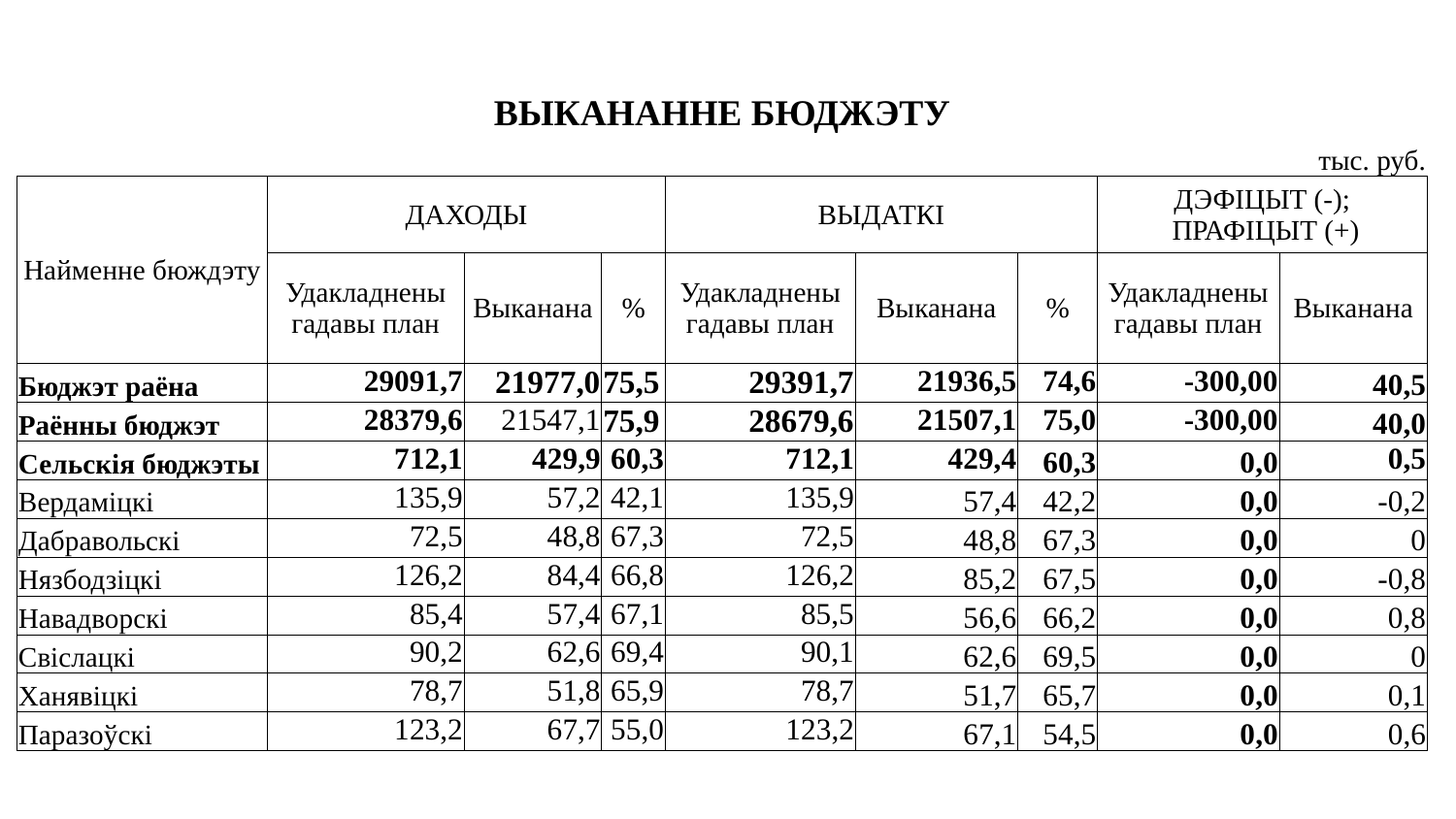

| ВЫКАНАННЕ БЮДЖЭТУ |  |  |  |  |  |  |  |  |  |  |  |  |
| --- | --- | --- | --- | --- | --- | --- | --- | --- | --- | --- | --- | --- |
|  |  |  |  |  |  |  |  |  |  |  |  | тыс. руб. |
| Найменне бюждэту | ДАХОДЫ |  |  |  |  | ВЫДАТКІ |  |  |  | ДЭФІЦЫТ (-); ПРАФІЦЫТ (+) |  |  |
|  | Удакладнены гадавы план |  | Выканана |  | % | Удакладнены гадавы план | Выканана |  | % | Удакладнены гадавы план | Выканана |  |
| Бюджэт раёна | 29091,7 |  | 21977,0 |  | 75,5 | 29391,7 | 21936,5 |  | 74,6 | -300,00 | 40,5 |  |
| Раённы бюджэт | 28379,6 |  | 21547,1 |  | 75,9 | 28679,6 | 21507,1 |  | 75,0 | -300,00 | 40,0 |  |
| Сельскія бюджэты | 712,1 |  | 429,9 |  | 60,3 | 712,1 | 429,4 |  | 60,3 | 0,0 | 0,5 |  |
| Вердаміцкі | 135,9 |  | 57,2 |  | 42,1 | 135,9 | 57,4 |  | 42,2 | 0,0 | -0,2 |  |
| Дабравольскі | 72,5 |  | 48,8 |  | 67,3 | 72,5 | 48,8 |  | 67,3 | 0,0 | 0 |  |
| Нязбодзіцкі | 126,2 |  | 84,4 |  | 66,8 | 126,2 | 85,2 |  | 67,5 | 0,0 | -0,8 |  |
| Навадворскі | 85,4 |  | 57,4 |  | 67,1 | 85,5 | 56,6 |  | 66,2 | 0,0 | 0,8 |  |
| Свіслацкі | 90,2 |  | 62,6 |  | 69,4 | 90,1 | 62,6 |  | 69,5 | 0,0 | 0 |  |
| Ханявіцкі | 78,7 |  | 51,8 |  | 65,9 | 78,7 | 51,7 |  | 65,7 | 0,0 | 0,1 |  |
| Паразоўскі | 123,2 |  | 67,7 |  | 55,0 | 123,2 | 67,1 |  | 54,5 | 0,0 | 0,6 |  |